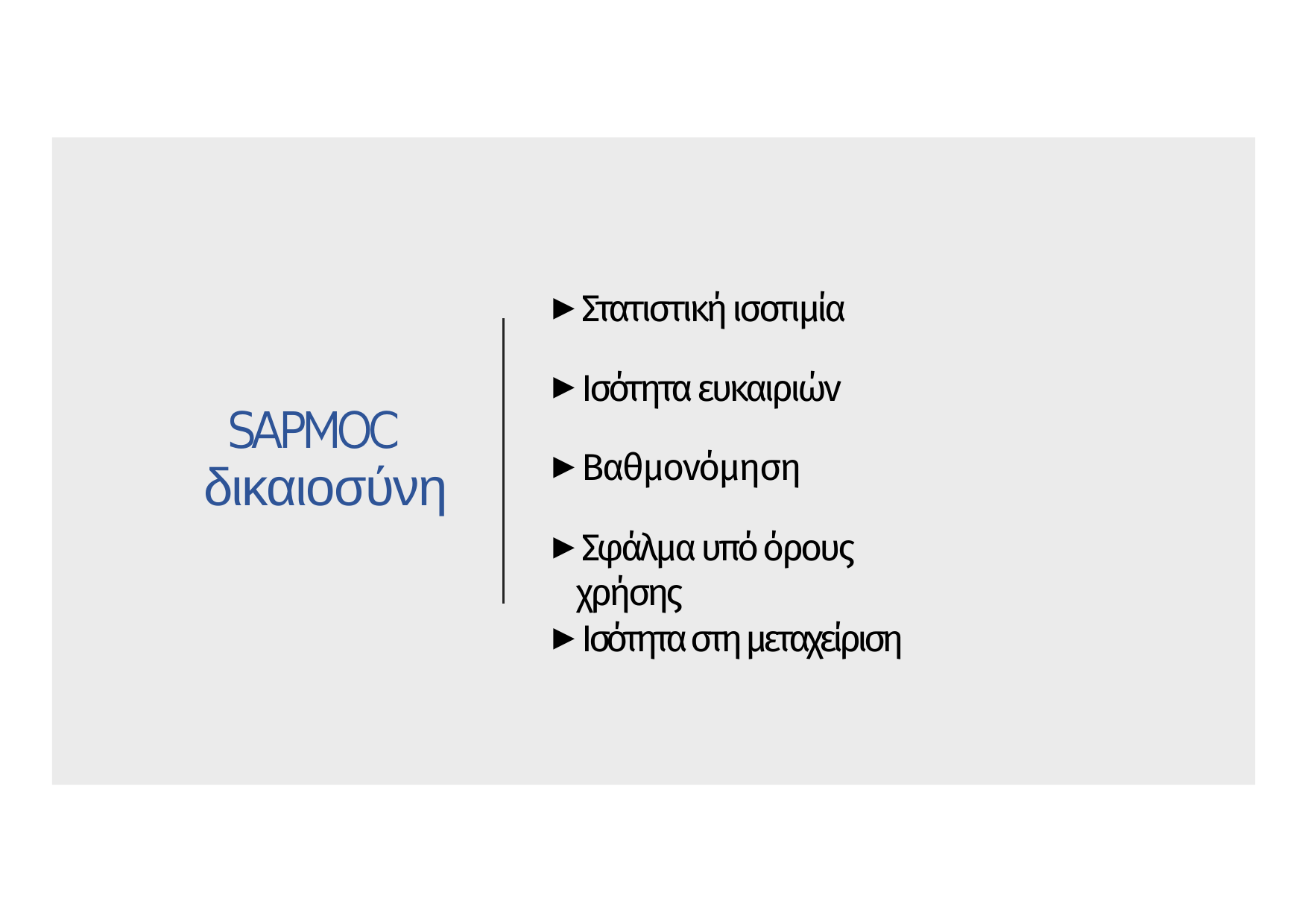

Στατιστική ισοτιμία
Ισότητα ευκαιριών
Βαθμονόμηση

SAPMOC δικαιοσύνη
Σφάλμα υπό όρους χρήσης
Ισότητα στη μεταχείριση